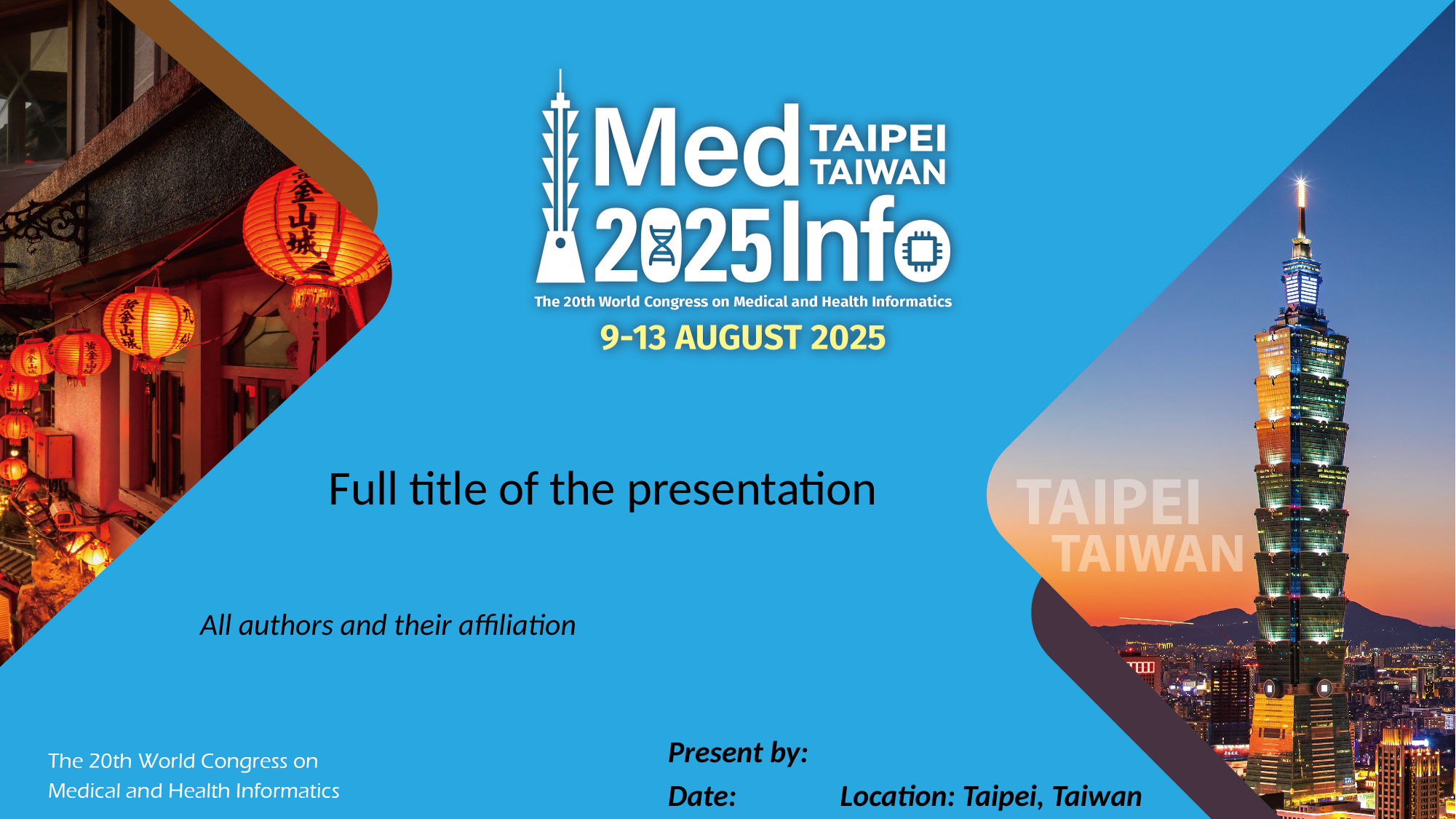

Full title of the presentation
All authors and their affiliation
Present by:
Date:               Location: Taipei, Taiwan